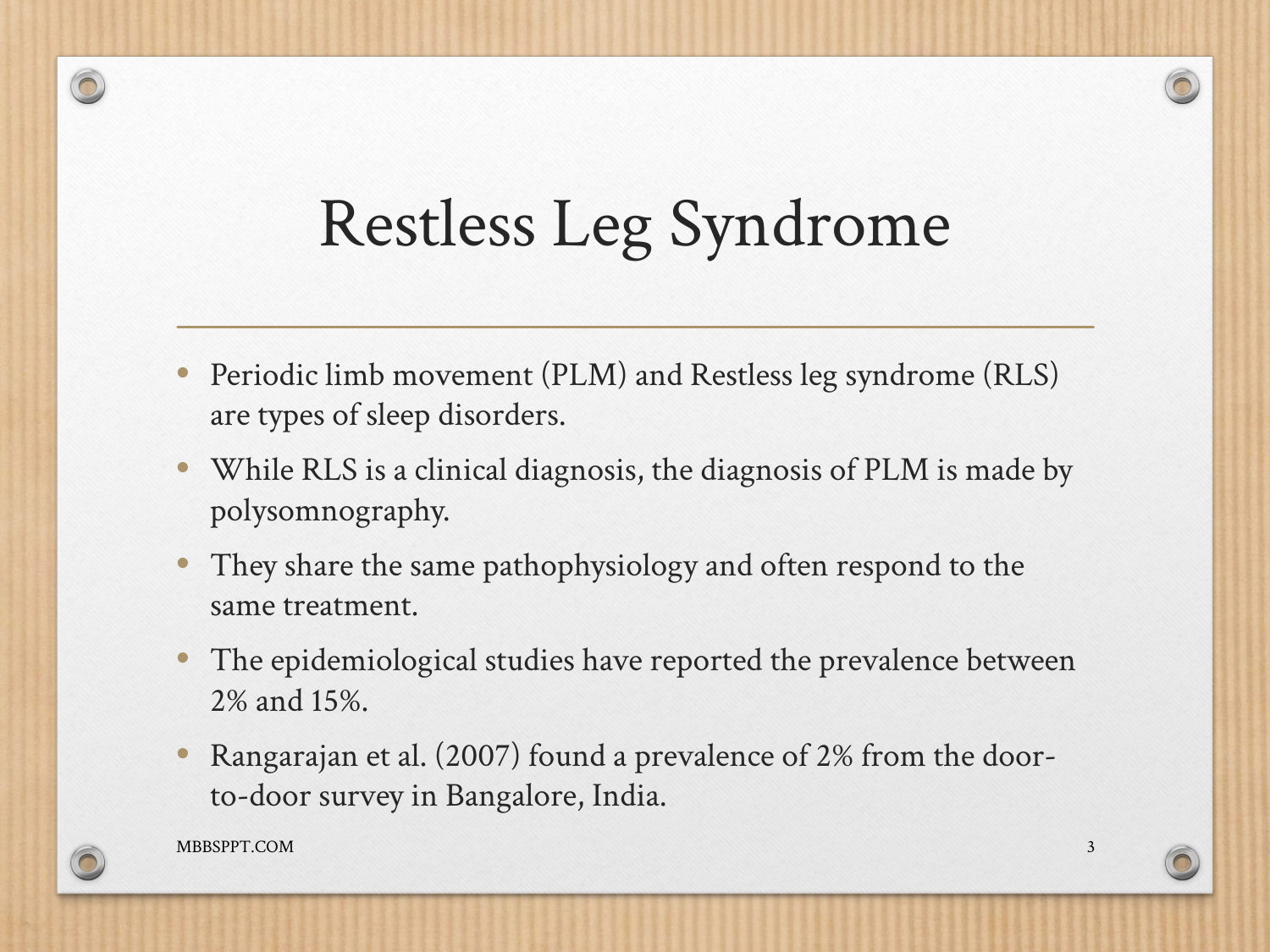

# Restless Leg Syndrome
Periodic limb movement (PLM) and Restless leg syndrome (RLS) are types of sleep disorders.
While RLS is a clinical diagnosis, the diagnosis of PLM is made by polysomnography.
They share the same pathophysiology and often respond to the same treatment.
The epidemiological studies have reported the prevalence between 2% and 15%.
Rangarajan et al. (2007) found a prevalence of 2% from the door-to-door survey in Bangalore, India.

MBBSPPT.COM
3